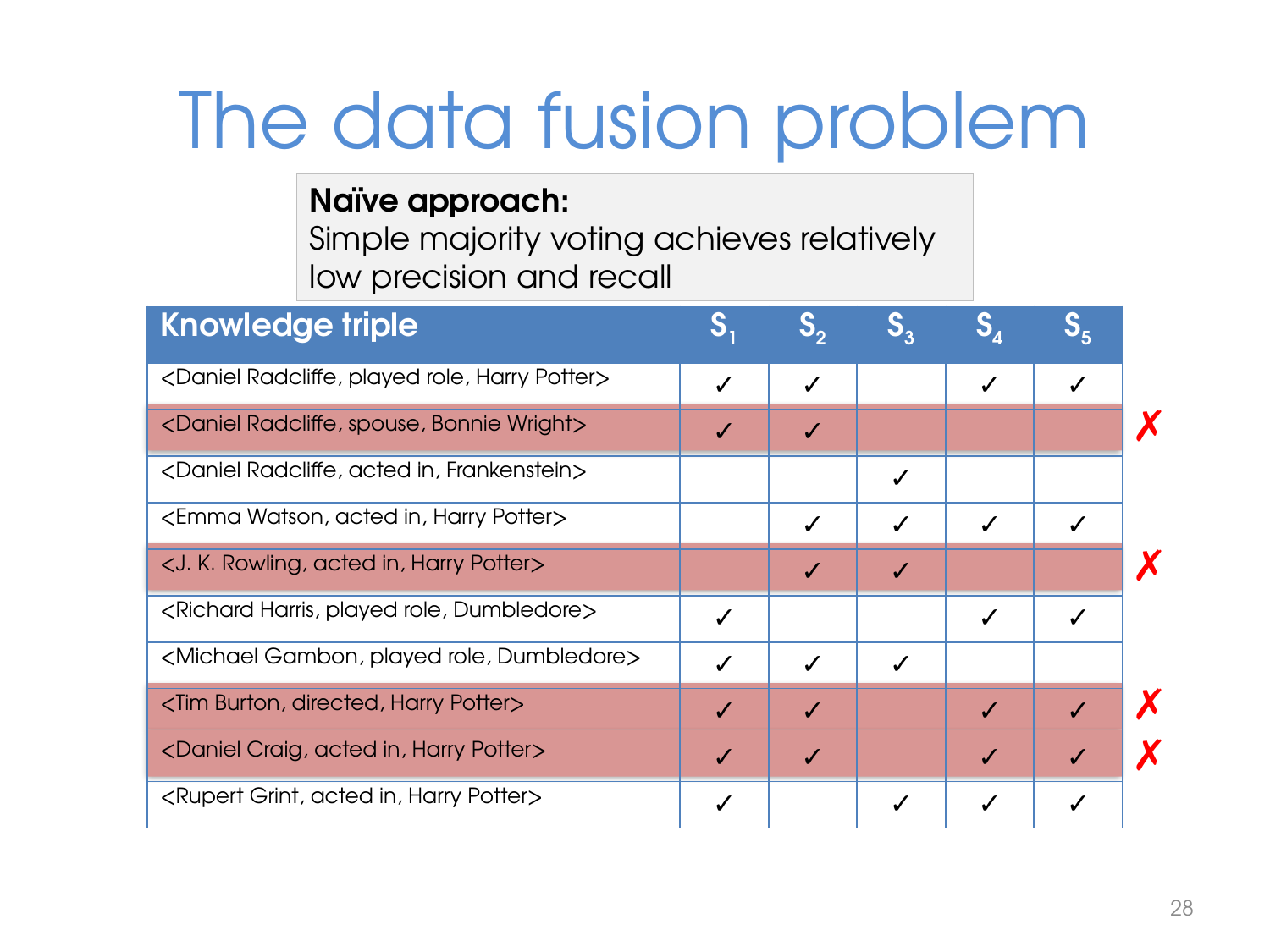

# The data fusion problem
Naïve approach:
Simple majority voting achieves relatively low precision and recall
| Knowledge triple | S1 | S2 | S3 | S4 | S5 |
| --- | --- | --- | --- | --- | --- |
| <Daniel Radcliffe, played role, Harry Potter> | ✓ | ✓ |  | ✓ | ✓ |
| <Daniel Radcliffe, spouse, Bonnie Wright> | ✓ | ✓ |  |  |  |
| <Daniel Radcliffe, acted in, Frankenstein> |  |  | ✓ |  |  |
| <Emma Watson, acted in, Harry Potter> |  | ✓ | ✓ | ✓ | ✓ |
| <J. K. Rowling, acted in, Harry Potter> |  | ✓ | ✓ |  |  |
| <Richard Harris, played role, Dumbledore> | ✓ |  |  | ✓ | ✓ |
| <Michael Gambon, played role, Dumbledore> | ✓ | ✓ | ✓ |  |  |
| <Tim Burton, directed, Harry Potter> | ✓ | ✓ |  | ✓ | ✓ |
| <Daniel Craig, acted in, Harry Potter> | ✓ | ✓ |  | ✓ | ✓ |
| <Rupert Grint, acted in, Harry Potter> | ✓ |  | ✓ | ✓ | ✓ |
✗

✗

✗

✗

28